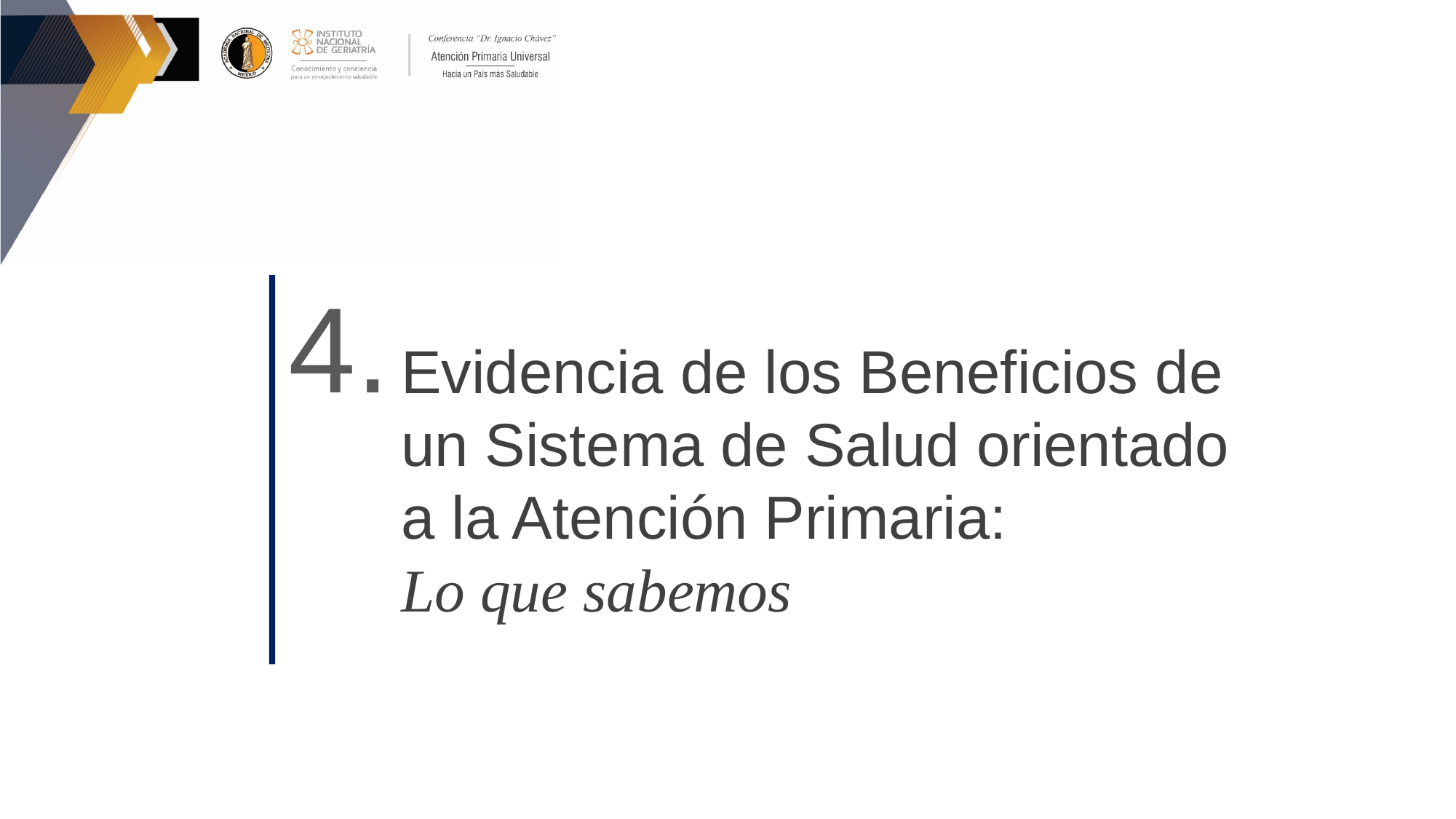

4.

Evidencia de los Beneficios de un Sistema de Salud orientado a la Atención Primaria:
Lo que sabemos